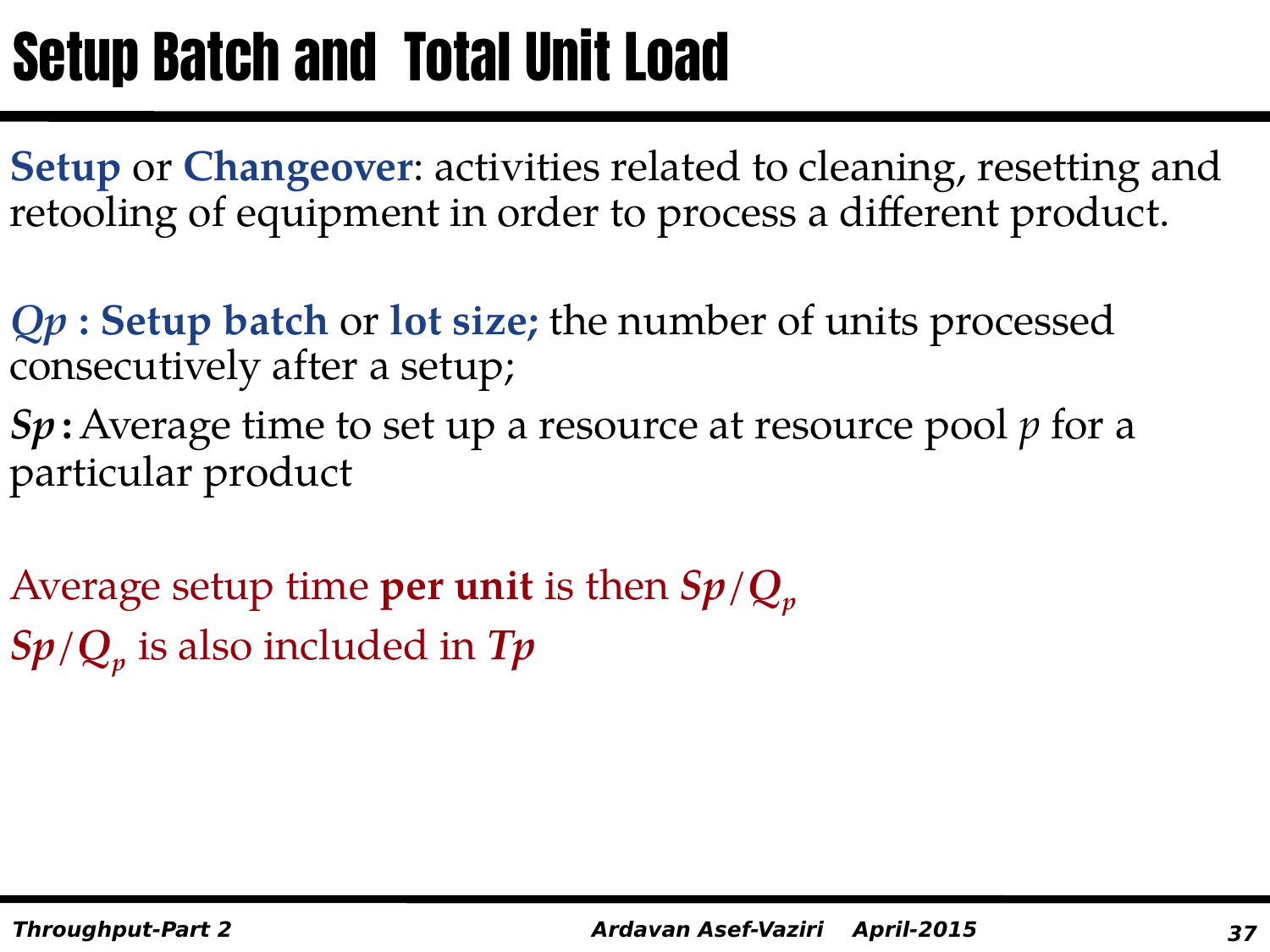

# Setup Batch and  Total Unit Load
Setup or Changeover: activities related to cleaning, resetting and retooling of equipment in order to process a different product.

Qp : Setup batch or lot size; the number of units processed consecutively after a setup;
Sp : Average time to set up a resource at resource pool p for a particular product

Average setup time per unit is then Sp/Qp
Sp/Qp  is also included in Tp